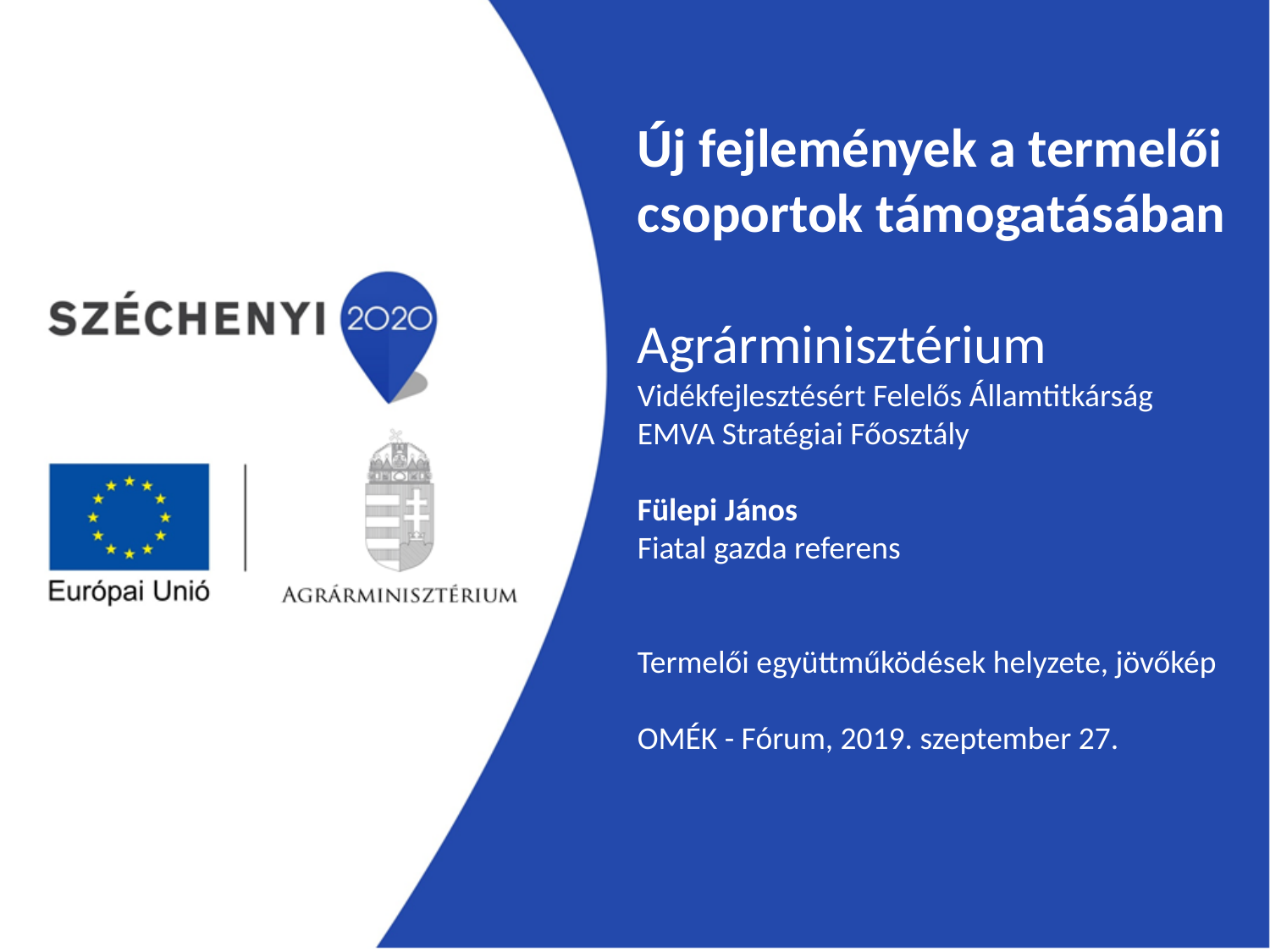

Új fejlemények a termelői csoportok támogatásában

Agrárminisztérium
Vidékfejlesztésért Felelős Államtitkárság
EMVA Stratégiai Főosztály

Fülepi János
Fiatal gazda referens

Termelői együttműködések helyzete, jövőkép

OMÉK - Fórum, 2019. szeptember 27.